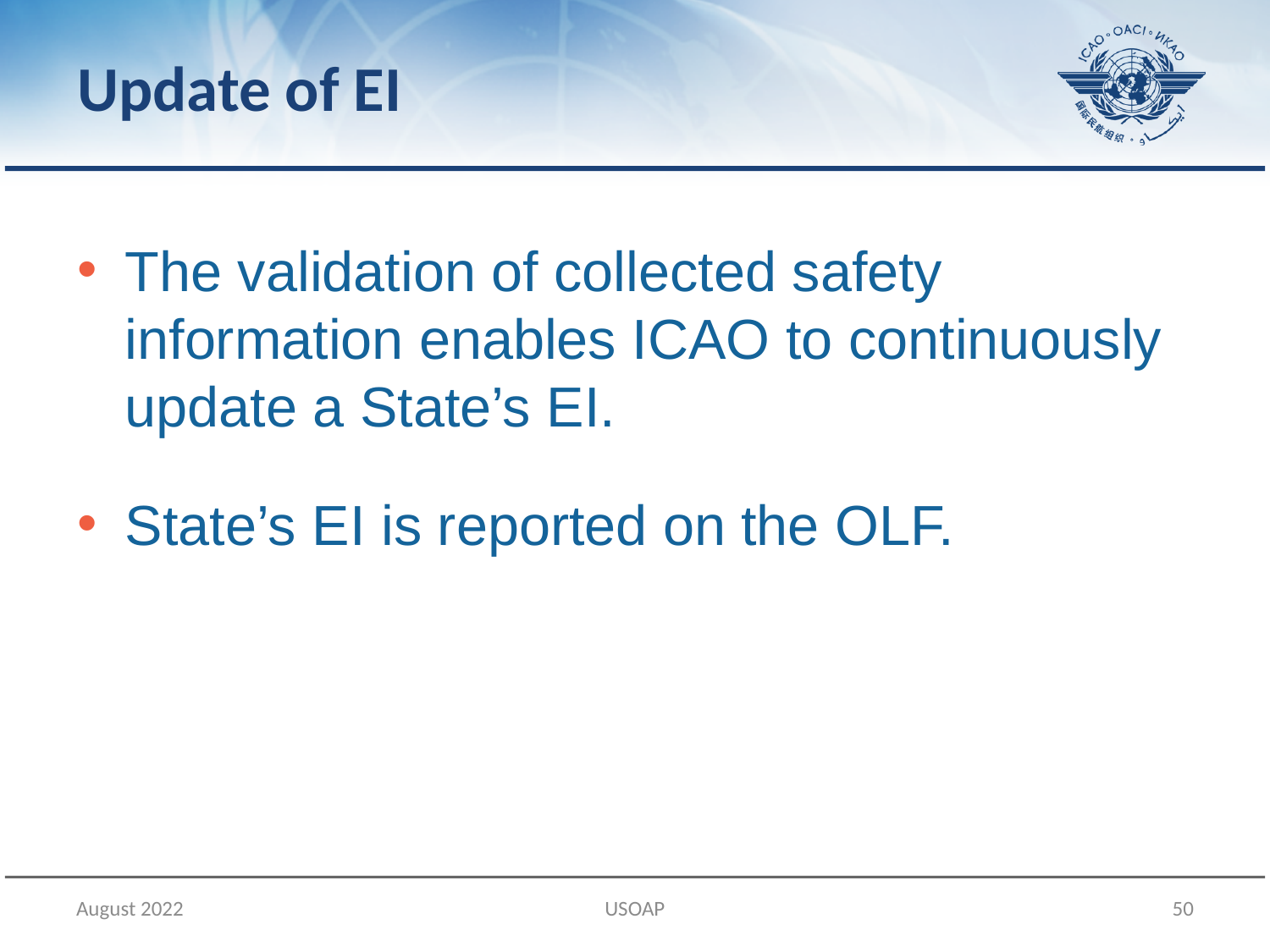

Update of EI

The validation of collected safety information enables ICAO to continuously update a State’s EI.

State’s EI is reported on the OLF.
August 2022
USOAP
50